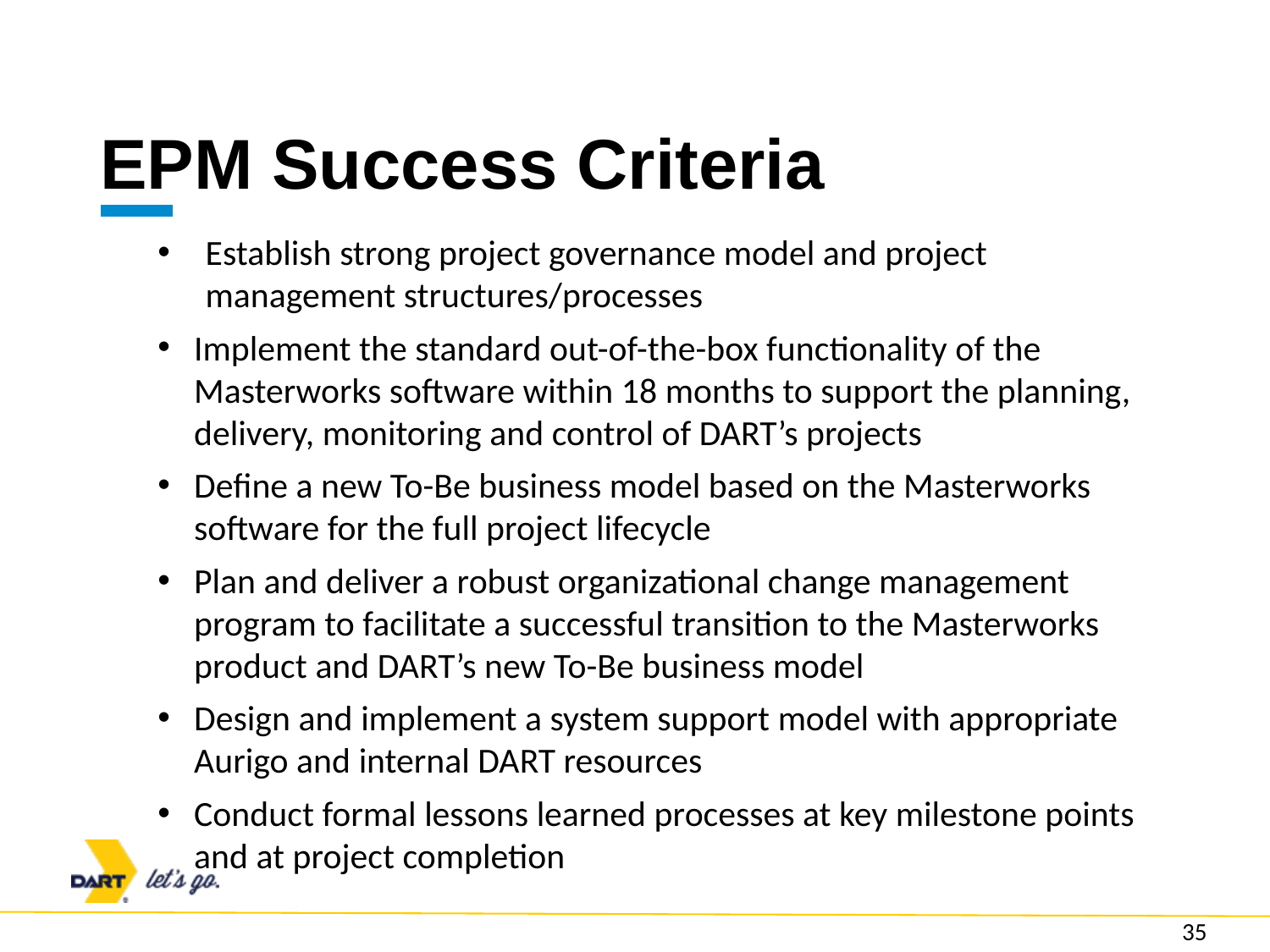

# EPM Success Criteria
Establish strong project governance model and project management structures/processes
Implement the standard out-of-the-box functionality of the Masterworks software within 18 months to support the planning, delivery, monitoring and control of DART’s projects
Define a new To-Be business model based on the Masterworks software for the full project lifecycle
Plan and deliver a robust organizational change management program to facilitate a successful transition to the Masterworks product and DART’s new To-Be business model
Design and implement a system support model with appropriate Aurigo and internal DART resources
Conduct formal lessons learned processes at key milestone points and at project completion